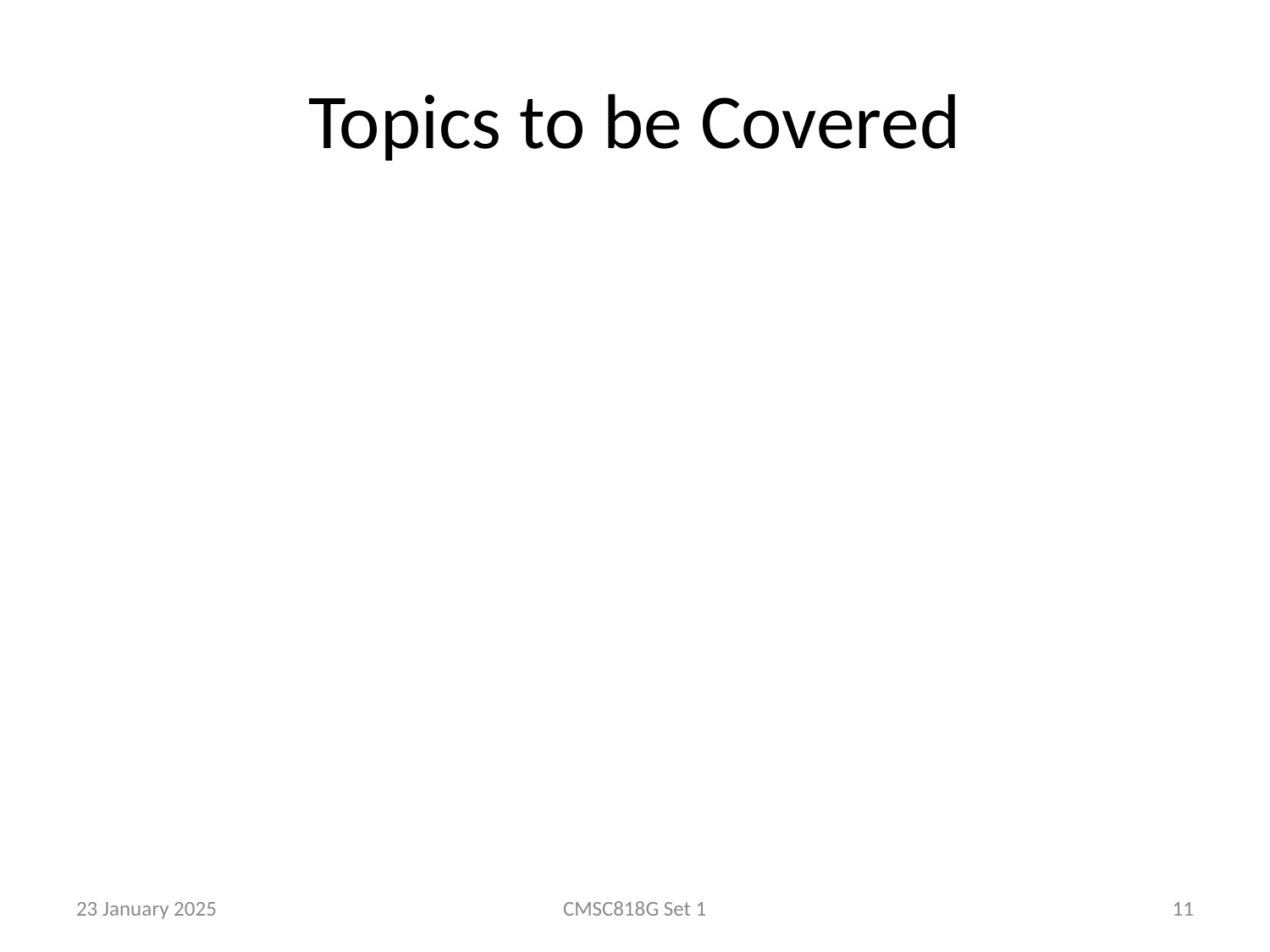

# Topics to be Covered

23 January 2025
CMSC818G Set 1
11